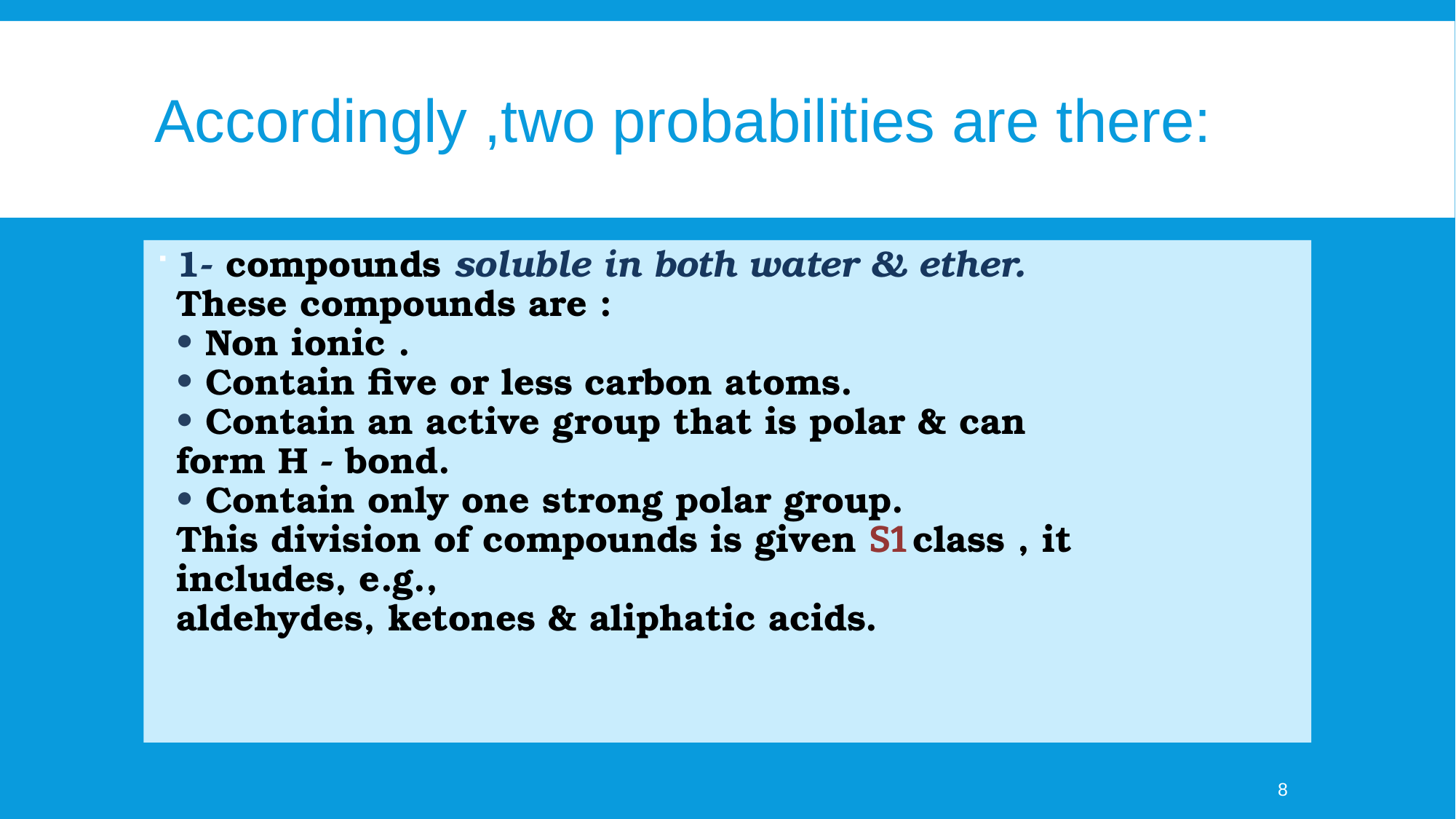

# Accordingly ,two probabilities are there:
1- compounds soluble in both water & ether.
These compounds are :
• Non ionic .
• Contain five or less carbon atoms.
• Contain an active group that is polar & can
form H - bond.
• Contain only one strong polar group.
This division of compounds is given S1 class , it
includes, e.g.,
aldehydes, ketones & aliphatic acids.

8